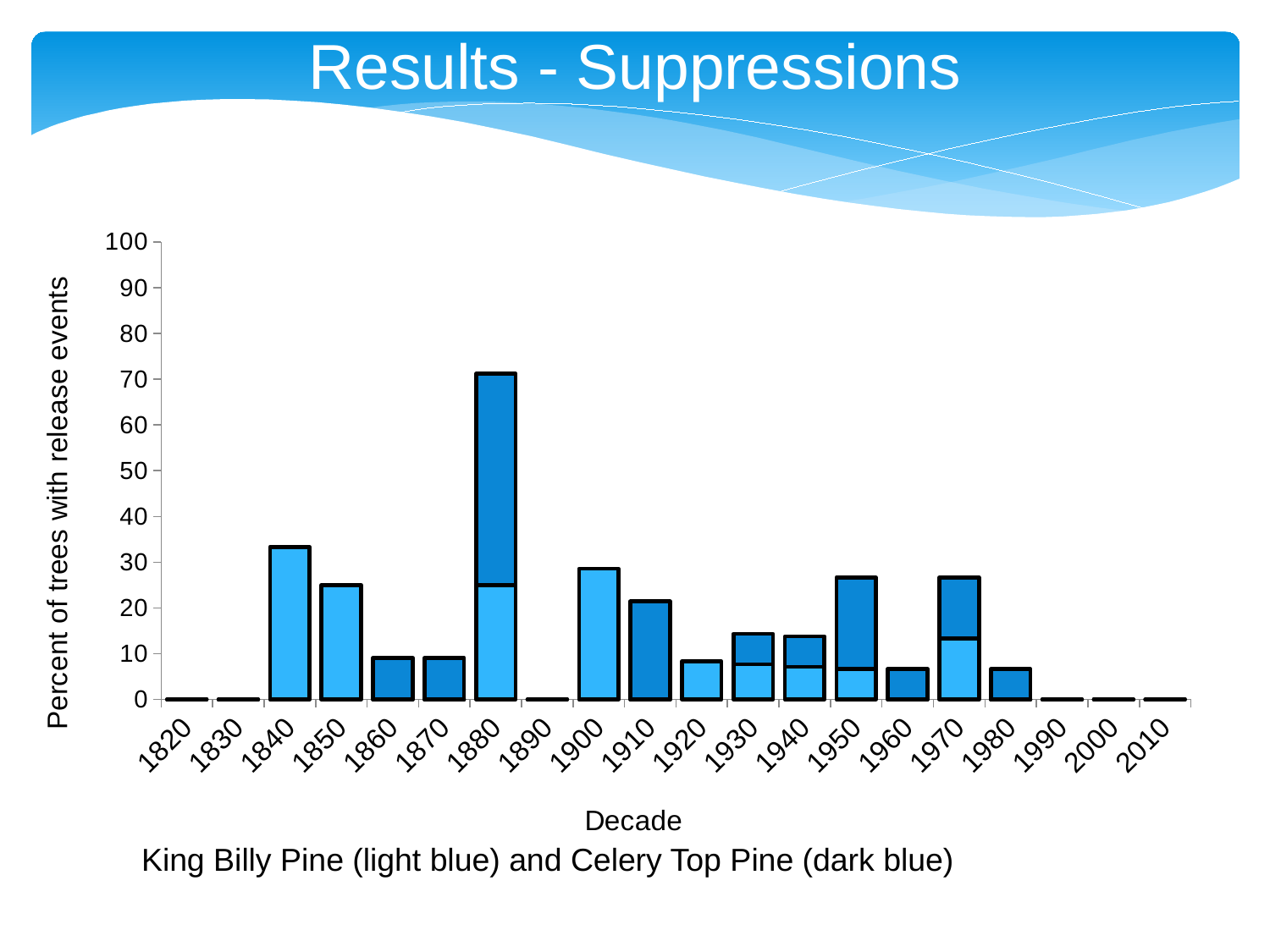

Results - Suppressions

### Chart

| Category | Celery Top | King Billy |
|---|---|---|
| 1820 | 0.0 | 0.0 |
| 1830 | 0.0 | 0.0 |
| 1840 | 33.33333333333333 | 0.0 |
| 1850 | 25.0 | 0.0 |
| 1860 | 0.0 | 9.090909090909099 |
| 1870 | 0.0 | 9.090909090909099 |
| 1880 | 25.0 | 46.15384615384607 |
| 1890 | 0.0 | 0.0 |
| 1900 | 28.57142857142857 | 0.0 |
| 1910 | 0.0 | 21.428571428571427 |
| 1920 | 8.333333333333332 | 0.0 |
| 1930 | 7.6923076923076925 | 6.666666666666667 |
| 1940 | 7.1428571428571415 | 6.666666666666667 |
| 1950 | 6.666666666666667 | 20.0 |
| 1960 | 0.0 | 6.666666666666667 |
| 1970 | 13.333333333333334 | 13.333333333333334 |
| 1980 | 0.0 | 6.666666666666667 |
| 1990 | 0.0 | 0.0 |
| 2000 | 0.0 | 0.0 |
| 2010 | 0.0 | 0.0 |
King Billy Pine (light blue) and Celery Top Pine (dark blue)